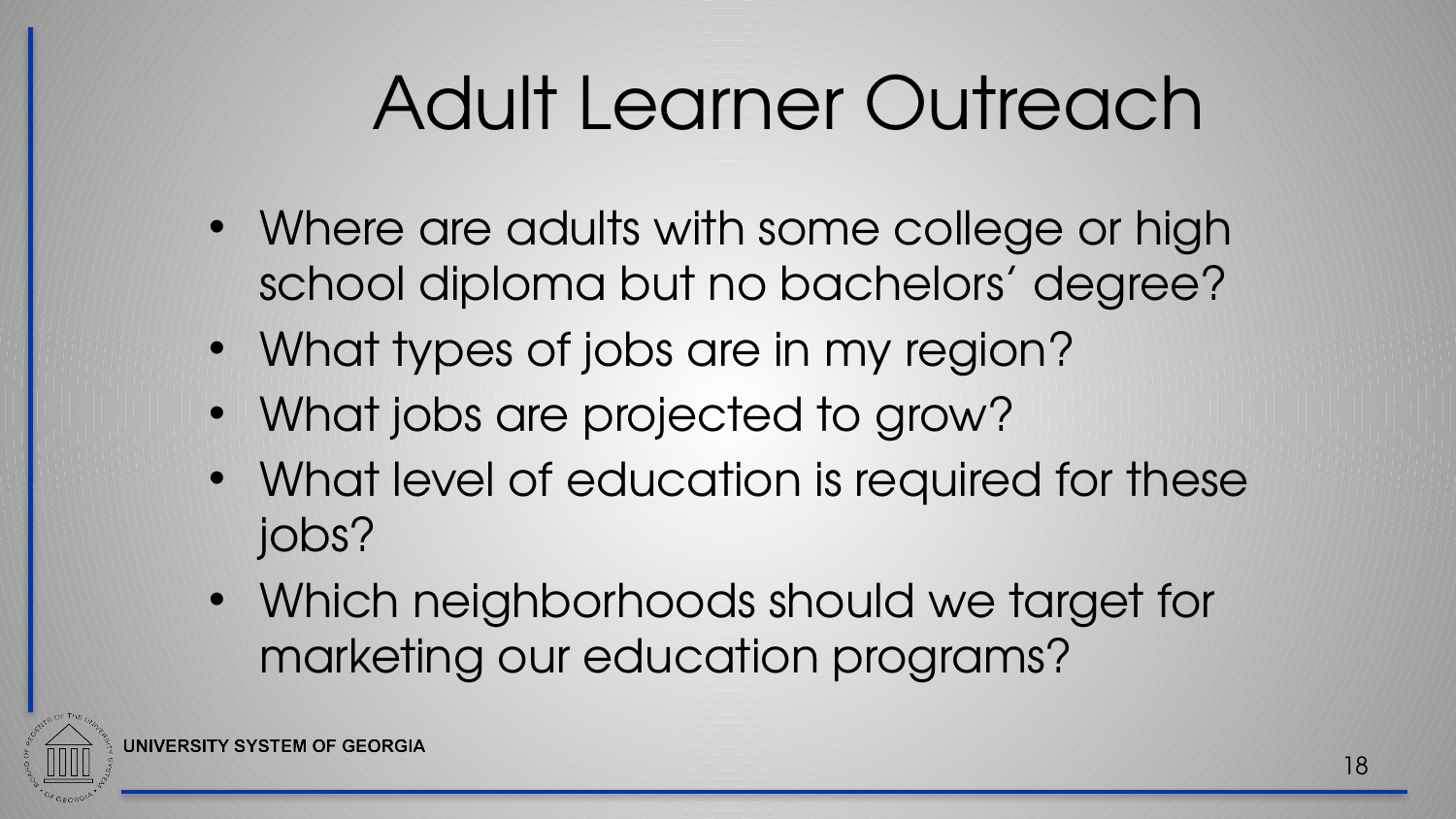

# Adult Learner Outreach
Where are adults with some college or high school diploma but no bachelors’ degree?
What types of jobs are in my region?
What jobs are projected to grow?
What level of education is required for these jobs?
Which neighborhoods should we target for marketing our education programs?

18